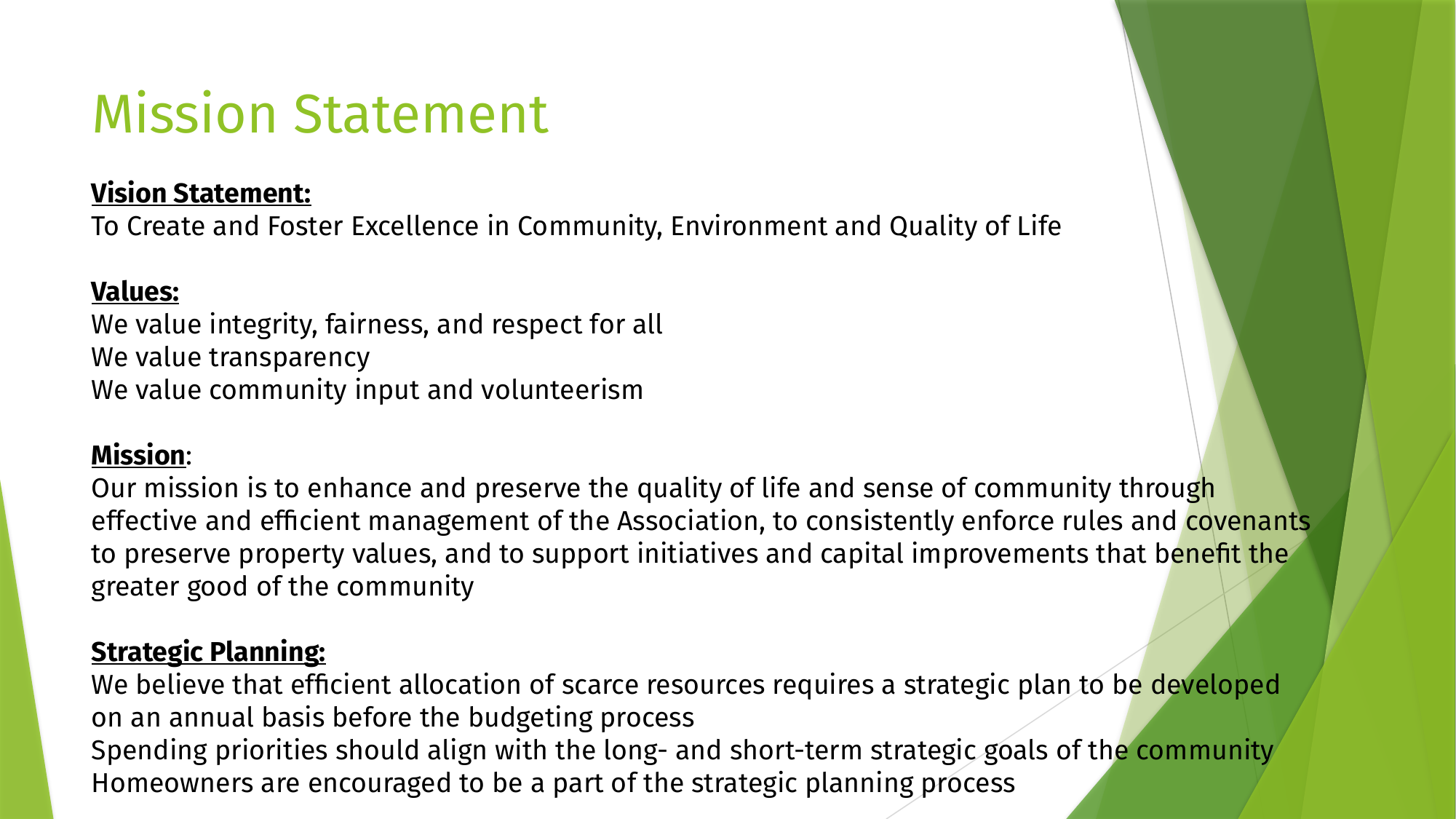

# Mission Statement

Vision Statement:
To Create and Foster Excellence in Community, Environment and Quality of Life

Values:
We value integrity, fairness, and respect for all
We value transparency
We value community input and volunteerism

Mission:
Our mission is to enhance and preserve the quality of life and sense of community through effective and efficient management of the Association, to consistently enforce rules and covenants to preserve property values, and to support initiatives and capital improvements that benefit the greater good of the community

Strategic Planning:
We believe that efficient allocation of scarce resources requires a strategic plan to be developed on an annual basis before the budgeting process
Spending priorities should align with the long- and short-term strategic goals of the community
Homeowners are encouraged to be a part of the strategic planning process